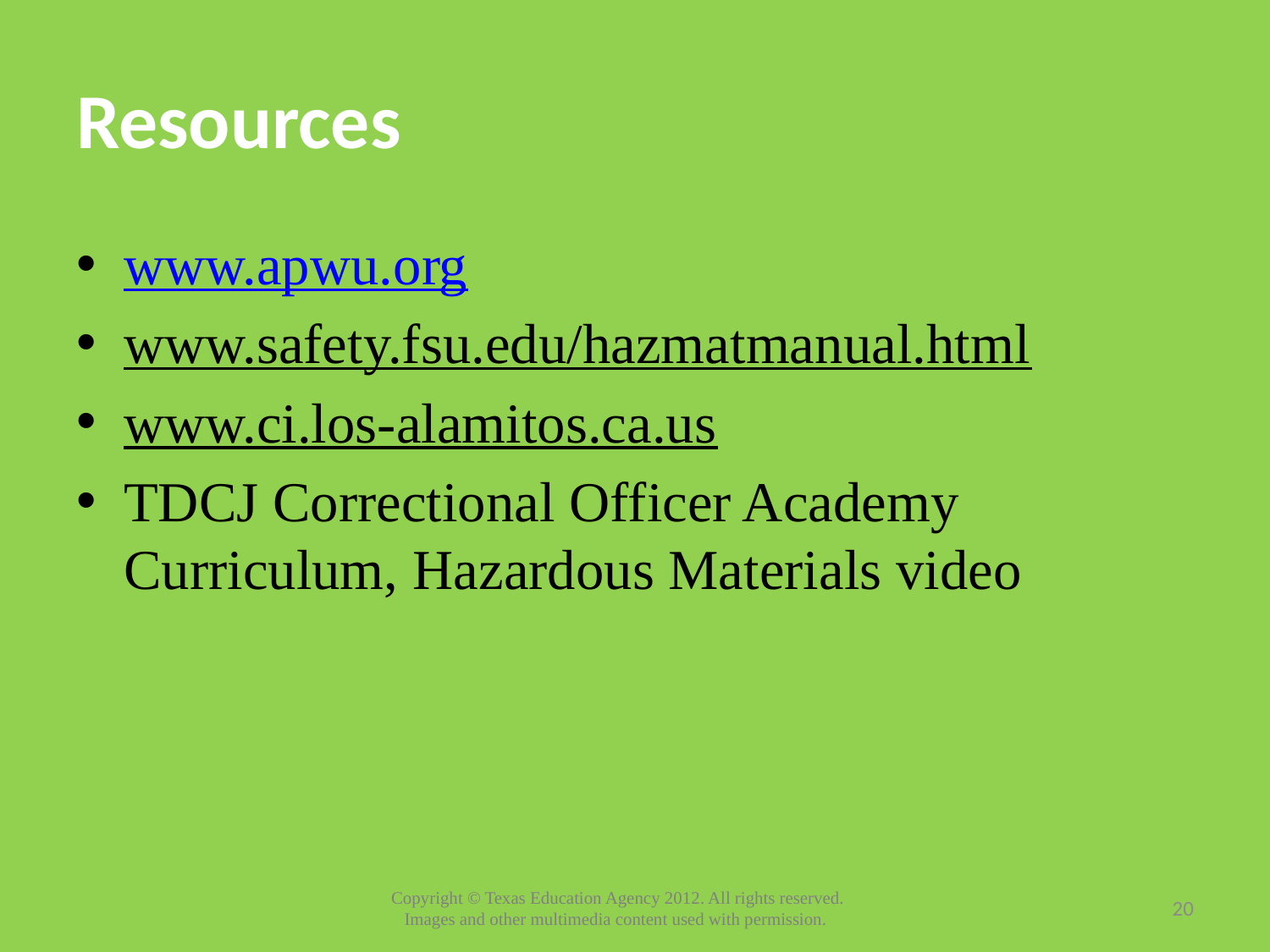

# Resources
www.apwu.org
www.safety.fsu.edu/hazmatmanual.html
www.ci.los-alamitos.ca.us
TDCJ Correctional Officer Academy Curriculum, Hazardous Materials video

20